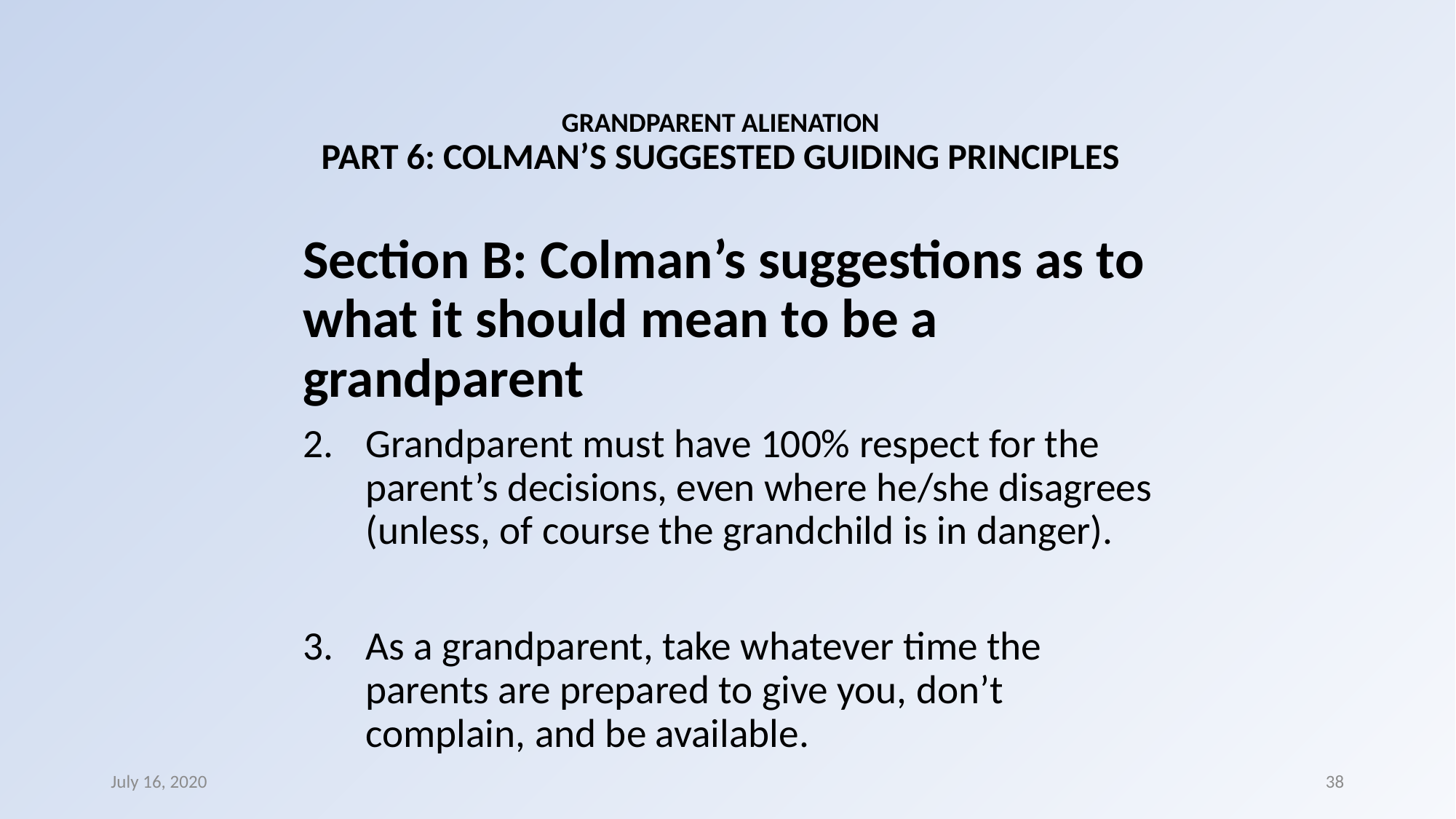

# GRANDPARENT ALIENATION PART 6: COLMAN’S SUGGESTED GUIDING PRINCIPLES
Section B: Colman’s suggestions as to what it should mean to be a grandparent
Grandparent must have 100% respect for the parent’s decisions, even where he/she disagrees (unless, of course the grandchild is in danger).

As a grandparent, take whatever time the parents are prepared to give you, don’t complain, and be available.

July 16, 2020
38